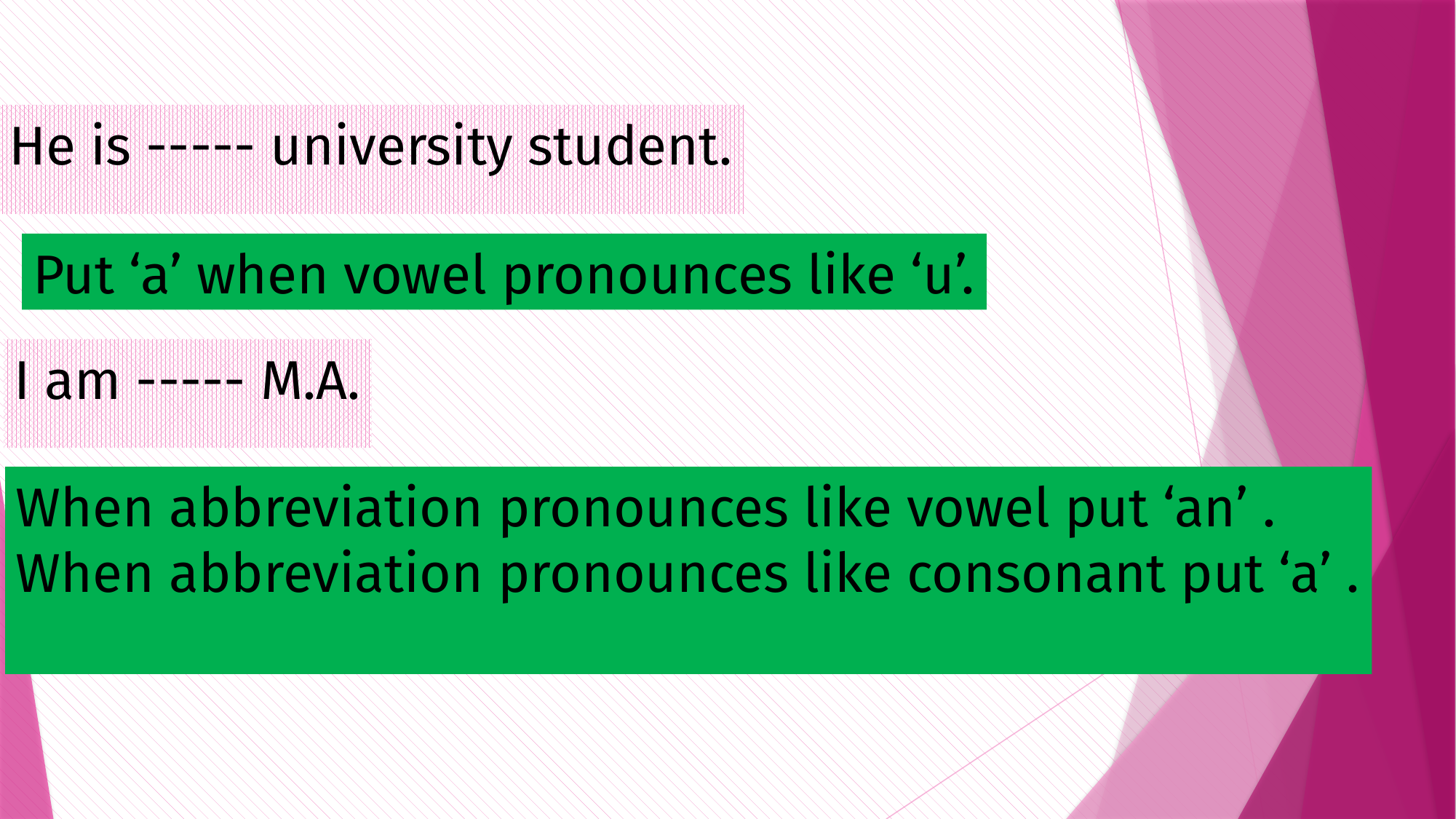

He is ----- university student.

Put ‘a’ when vowel pronounces like ‘u’.
I am ----- M.A.

When abbreviation pronounces like vowel put ‘an’ .
When abbreviation pronounces like consonant put ‘a’ .